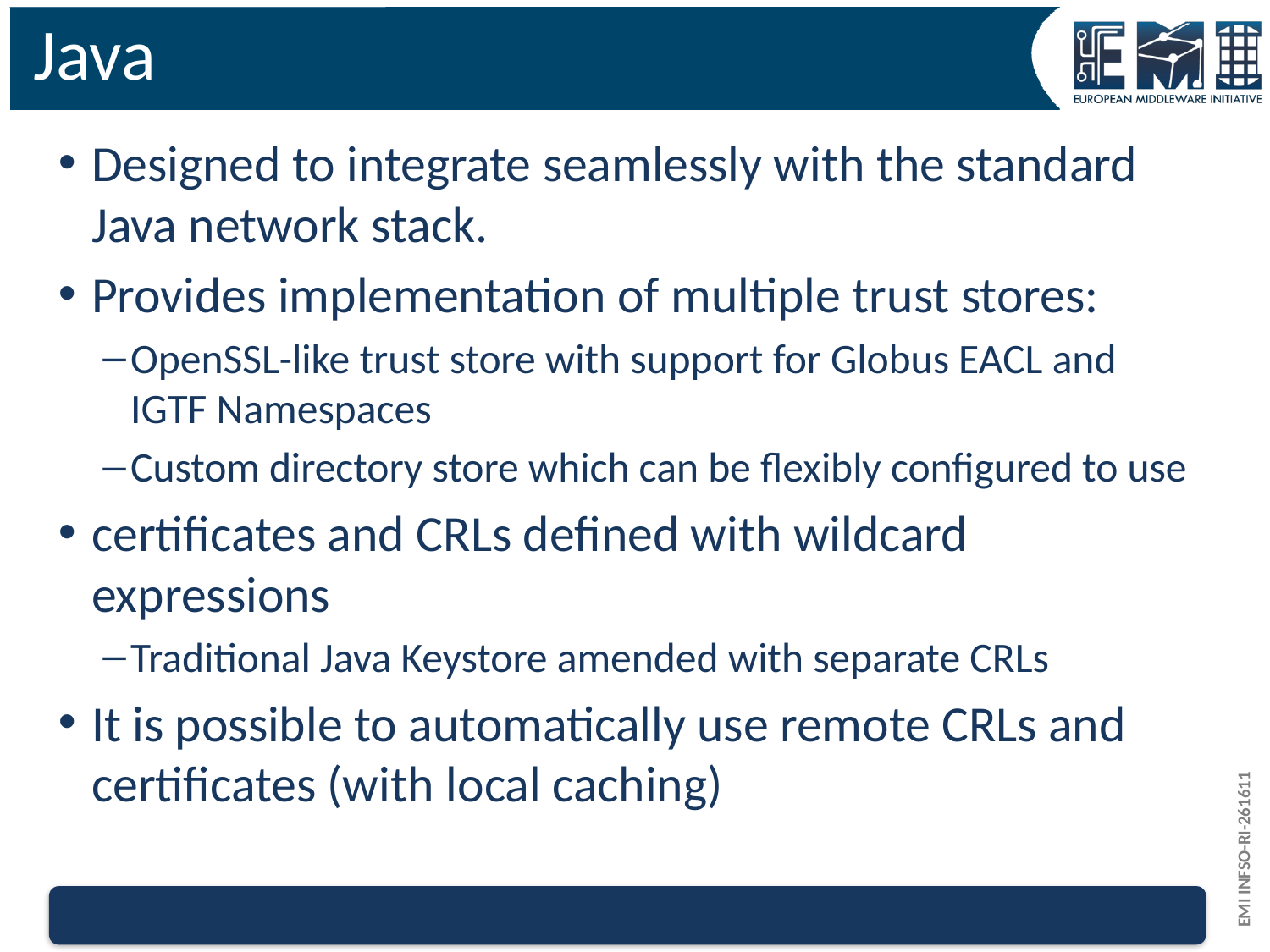

# Java
Designed to integrate seamlessly with the standard Java network stack.
Provides implementation of multiple trust stores:
OpenSSL-like trust store with support for Globus EACL and IGTF Namespaces
Custom directory store which can be flexibly configured to use
certificates and CRLs defined with wildcard expressions
Traditional Java Keystore amended with separate CRLs
It is possible to automatically use remote CRLs and certificates (with local caching)